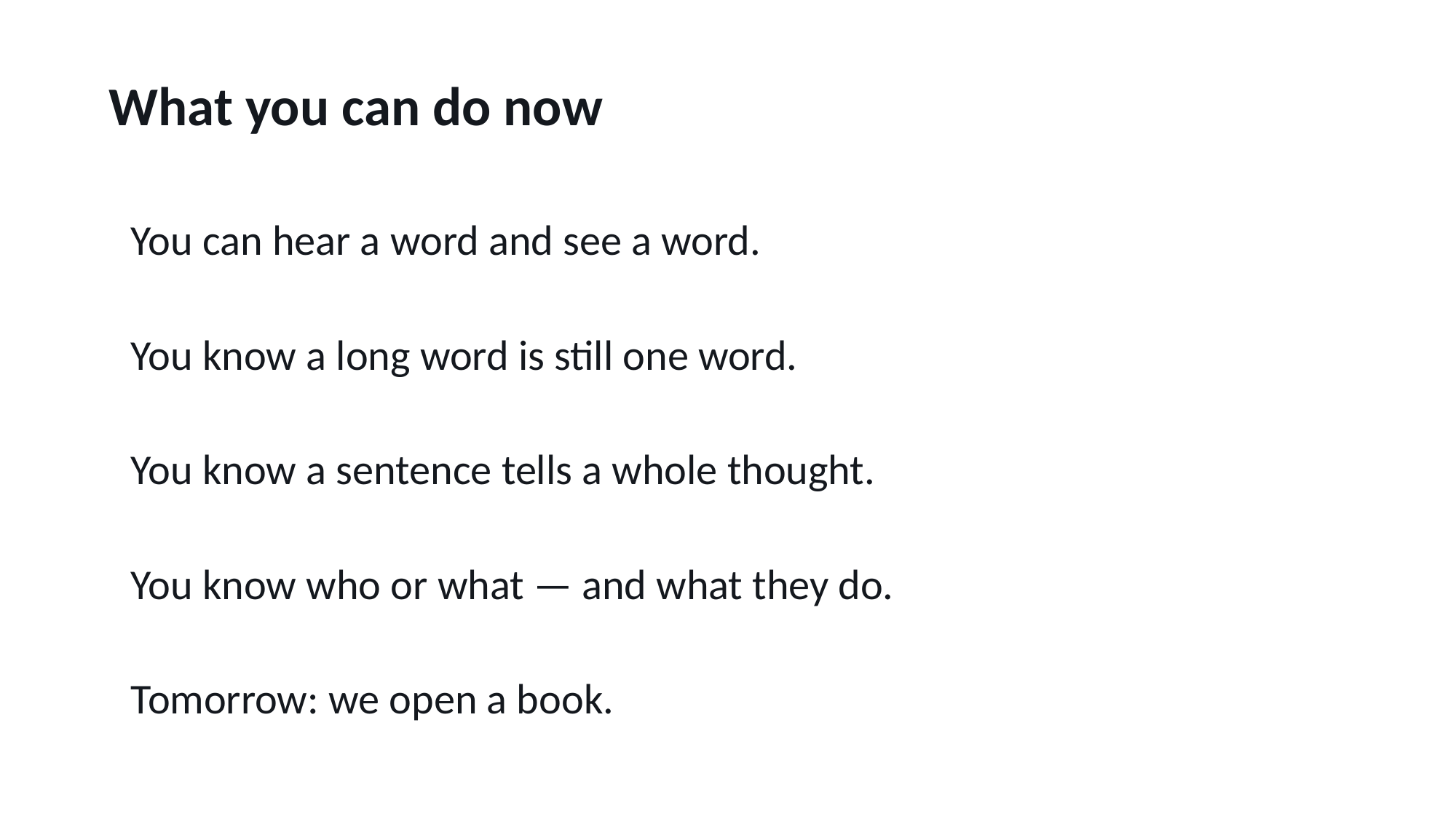

What you can do now
You can hear a word and see a word.
You know a long word is still one word.
You know a sentence tells a whole thought.
You know who or what — and what they do.
Tomorrow: we open a book.